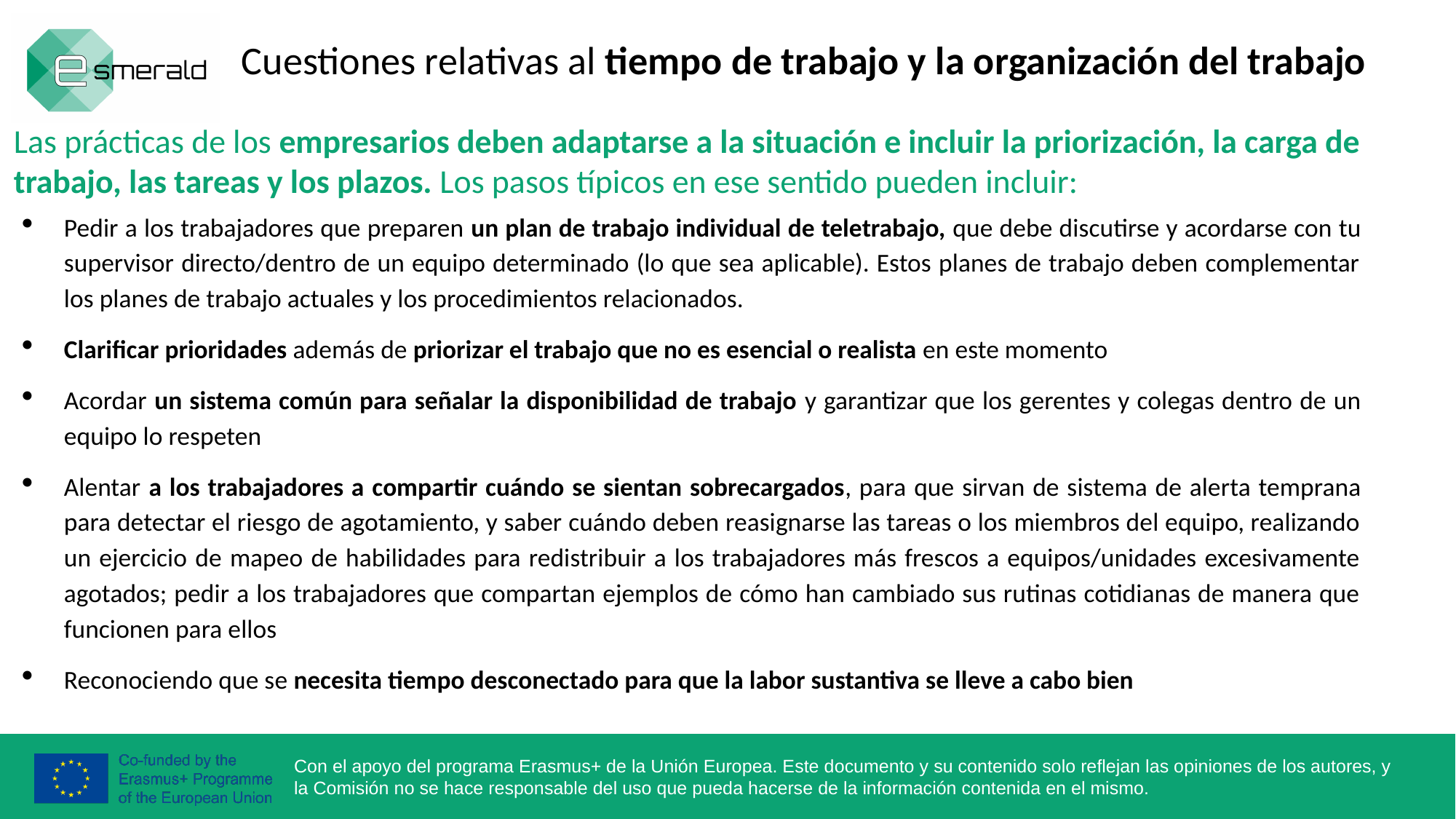

Cuestiones relativas al tiempo de trabajo y la organización del trabajo
Las prácticas de los empresarios deben adaptarse a la situación e incluir la priorización, la carga de trabajo, las tareas y los plazos. Los pasos típicos en ese sentido pueden incluir:
Pedir a los trabajadores que preparen un plan de trabajo individual de teletrabajo, que debe discutirse y acordarse con tu supervisor directo/dentro de un equipo determinado (lo que sea aplicable). Estos planes de trabajo deben complementar los planes de trabajo actuales y los procedimientos relacionados.
Clarificar prioridades además de priorizar el trabajo que no es esencial o realista en este momento
Acordar un sistema común para señalar la disponibilidad de trabajo y garantizar que los gerentes y colegas dentro de un equipo lo respeten
Alentar a los trabajadores a compartir cuándo se sientan sobrecargados, para que sirvan de sistema de alerta temprana para detectar el riesgo de agotamiento, y saber cuándo deben reasignarse las tareas o los miembros del equipo, realizando un ejercicio de mapeo de habilidades para redistribuir a los trabajadores más frescos a equipos/unidades excesivamente agotados; pedir a los trabajadores que compartan ejemplos de cómo han cambiado sus rutinas cotidianas de manera que funcionen para ellos
Reconociendo que se necesita tiempo desconectado para que la labor sustantiva se lleve a cabo bien